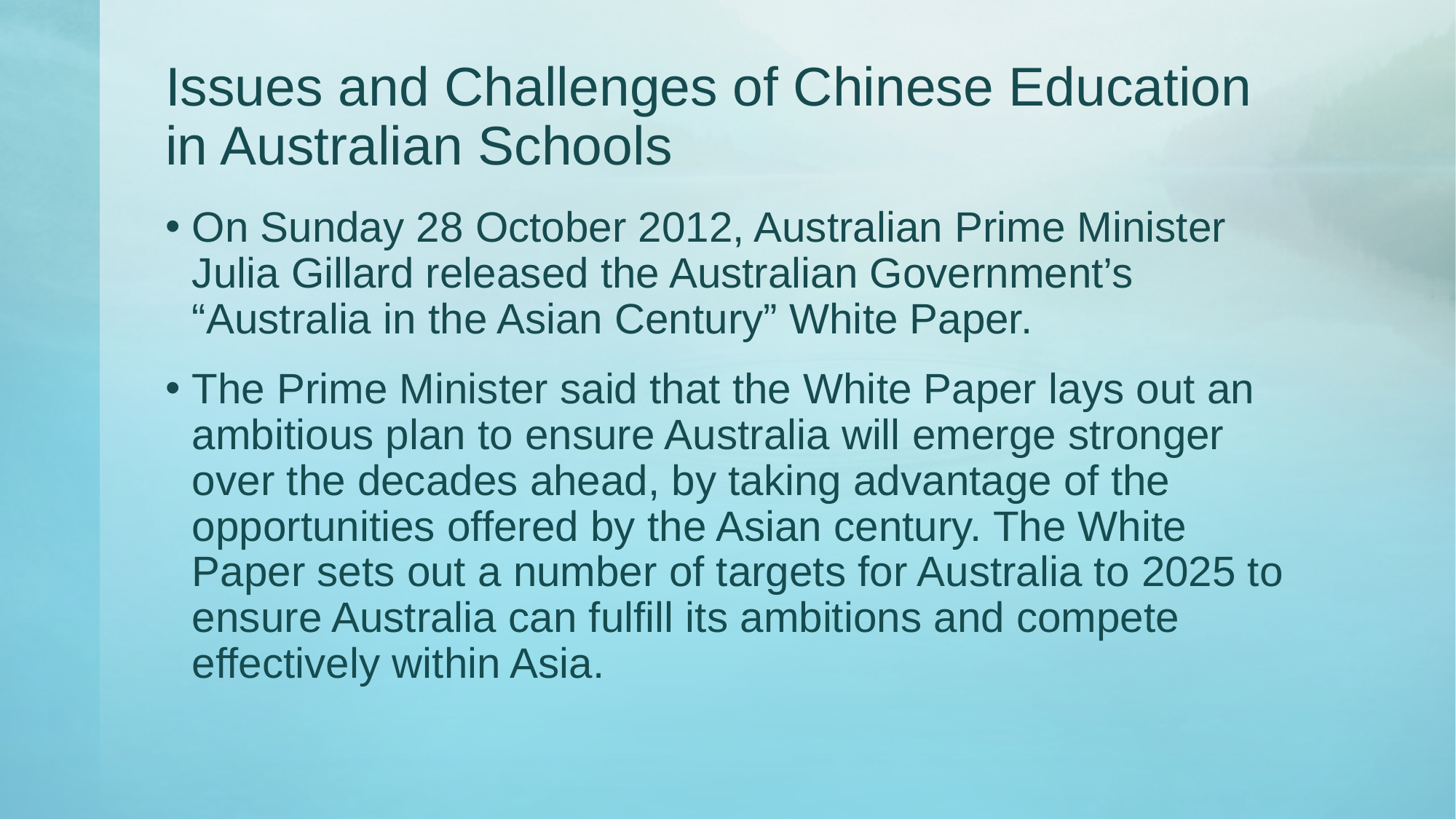

# Issues and Challenges of Chinese Education in Australian Schools
On Sunday 28 October 2012, Australian Prime Minister Julia Gillard released the Australian Government’s “Australia in the Asian Century” White Paper.
The Prime Minister said that the White Paper lays out an ambitious plan to ensure Australia will emerge stronger over the decades ahead, by taking advantage of the opportunities offered by the Asian century. The White Paper sets out a number of targets for Australia to 2025 to ensure Australia can fulfill its ambitions and compete effectively within Asia.